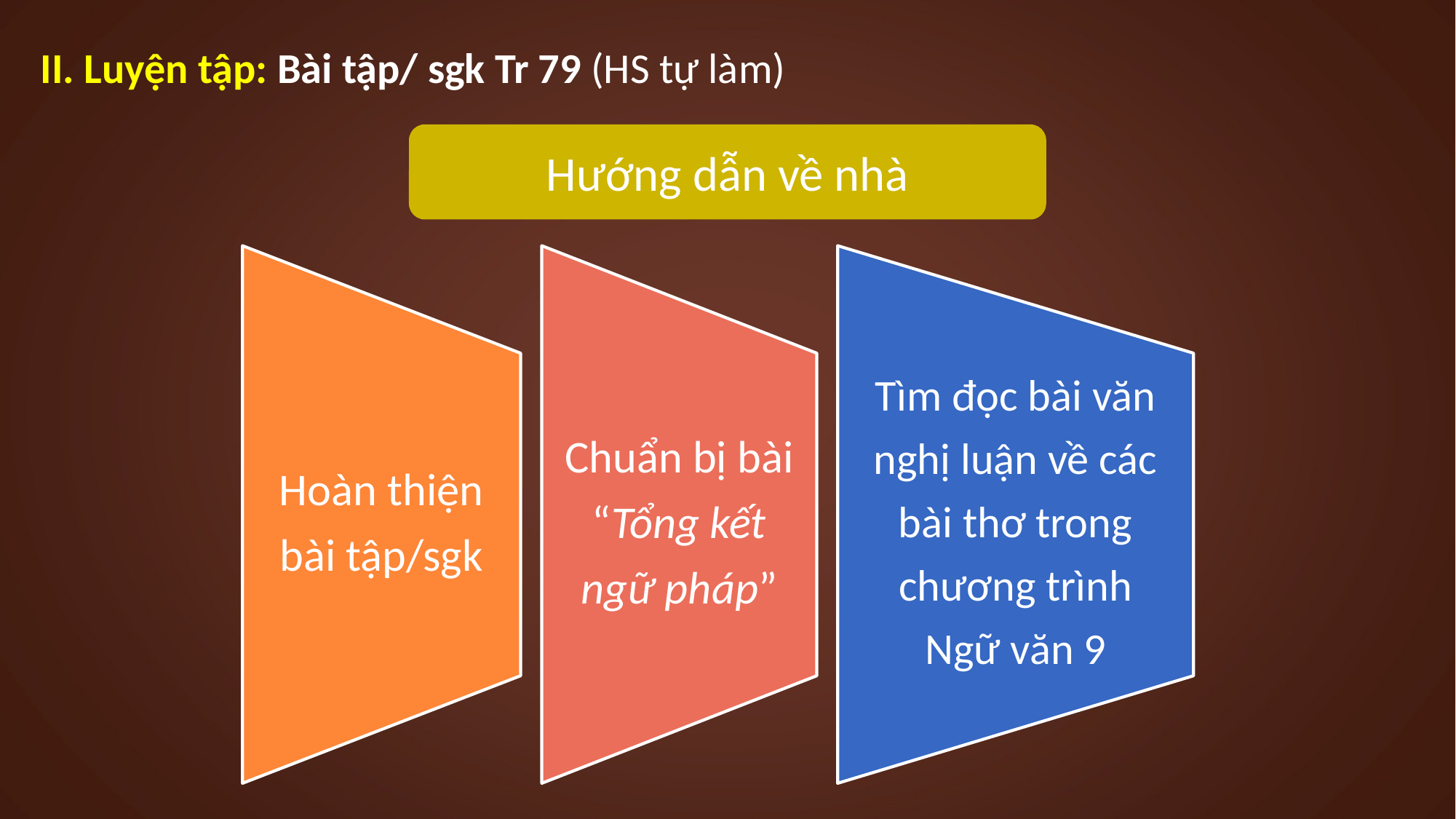

II. Luyện tập: Bài tập/ sgk Tr 79 (HS tự làm)
Hướng dẫn về nhà
Hoàn thiện bài tập/sgk
Chuẩn bị bài “Tổng kết ngữ pháp”
Tìm đọc bài văn nghị luận về các bài thơ trong chương trình Ngữ văn 9